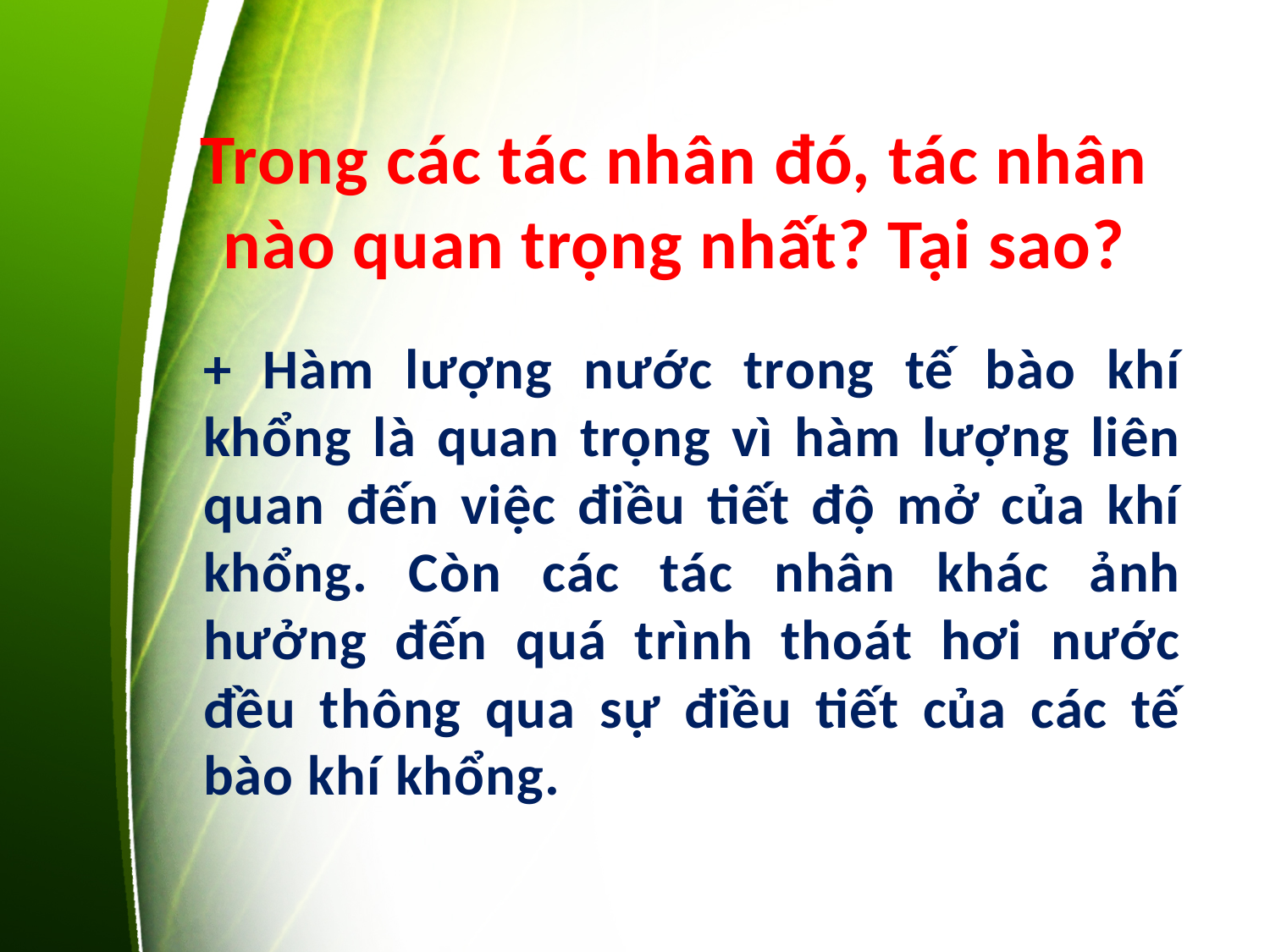

# Trong các tác nhân đó, tác nhân nào quan trọng nhất? Tại sao?
+ Hàm lượng nước trong tế bào khí khổng là quan trọng vì hàm lượng liên quan đến việc điều tiết độ mở của khí khổng. Còn các tác nhân khác ảnh hưởng đến quá trình thoát hơi nước đều thông qua sự điều tiết của các tế bào khí khổng.